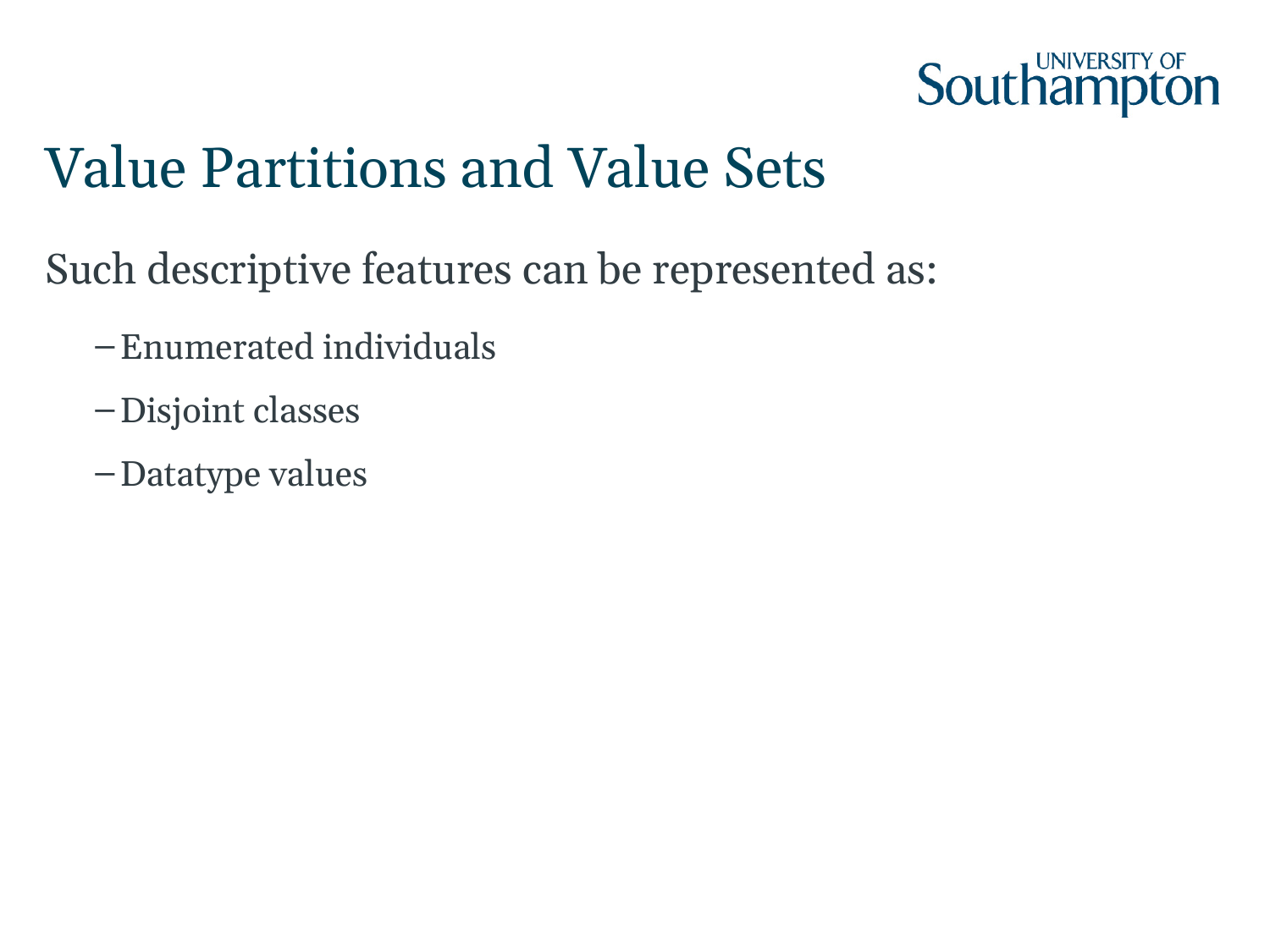

# Value Partitions and Value Sets
Such descriptive features can be represented as:
Enumerated individuals
Disjoint classes
Datatype values